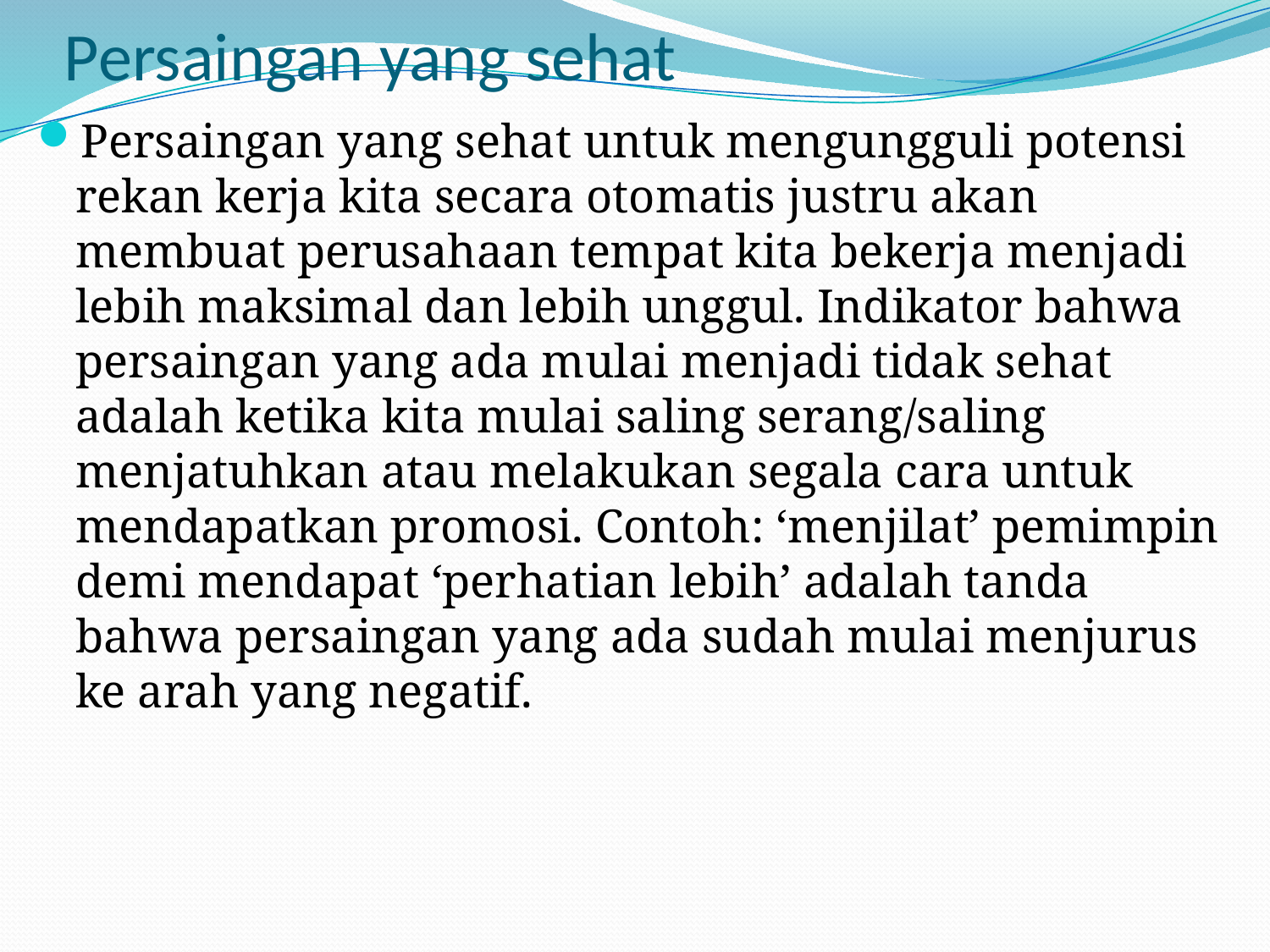

# Persaingan yang sehat
Persaingan yang sehat untuk mengungguli potensi rekan kerja kita secara otomatis justru akan membuat perusahaan tempat kita bekerja menjadi lebih maksimal dan lebih unggul. Indikator bahwa persaingan yang ada mulai menjadi tidak sehat adalah ketika kita mulai saling serang/saling menjatuhkan atau melakukan segala cara untuk mendapatkan promosi. Contoh: ‘menjilat’ pemimpin demi mendapat ‘perhatian lebih’ adalah tanda bahwa persaingan yang ada sudah mulai menjurus ke arah yang negatif.